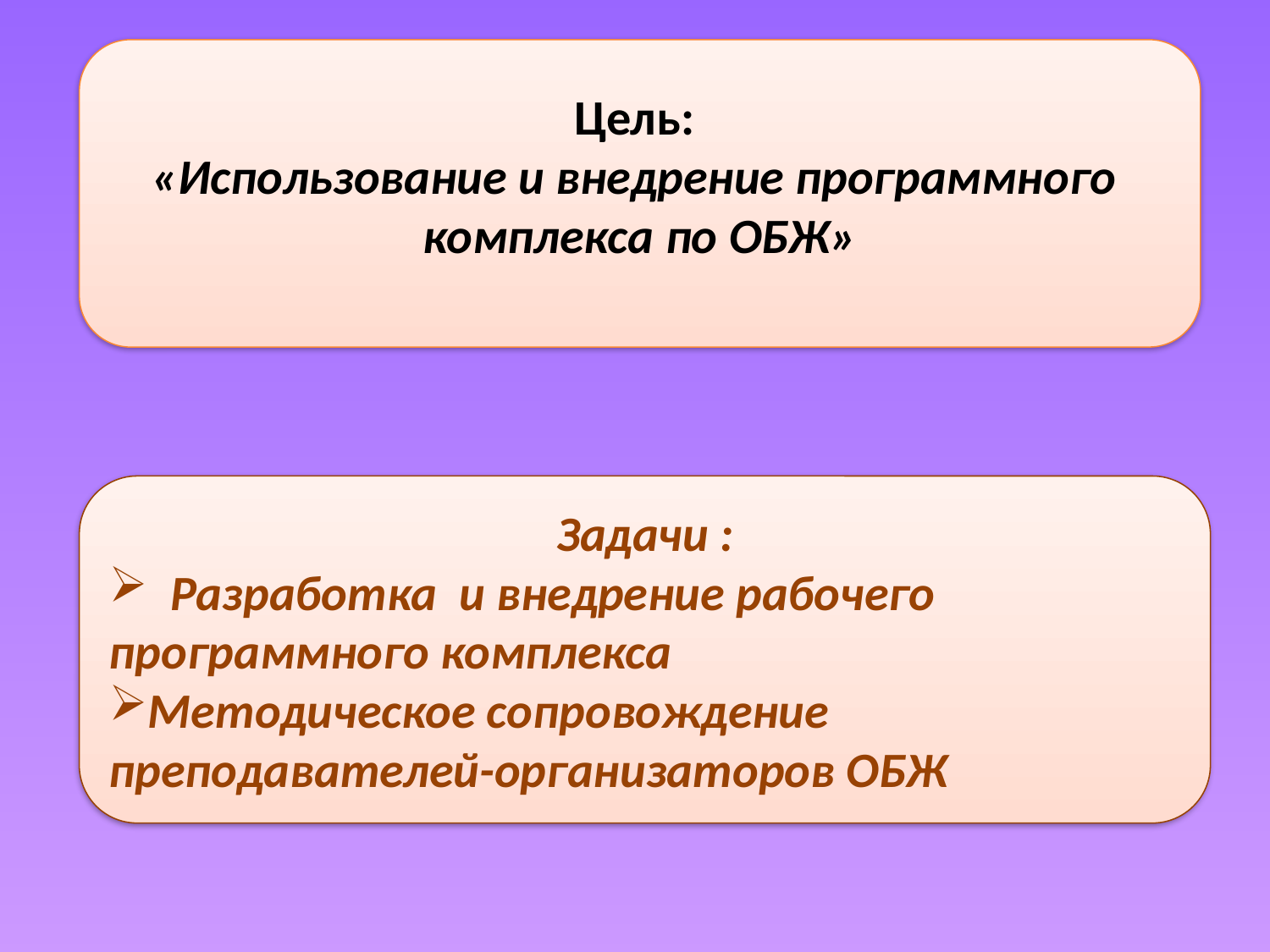

Цель:
«Использование и внедрение программного  комплекса по ОБЖ»

 Задачи :
  Разработка  и внедрение рабочего программного комплекса
Методическое сопровождение преподавателей-организаторов ОБЖ